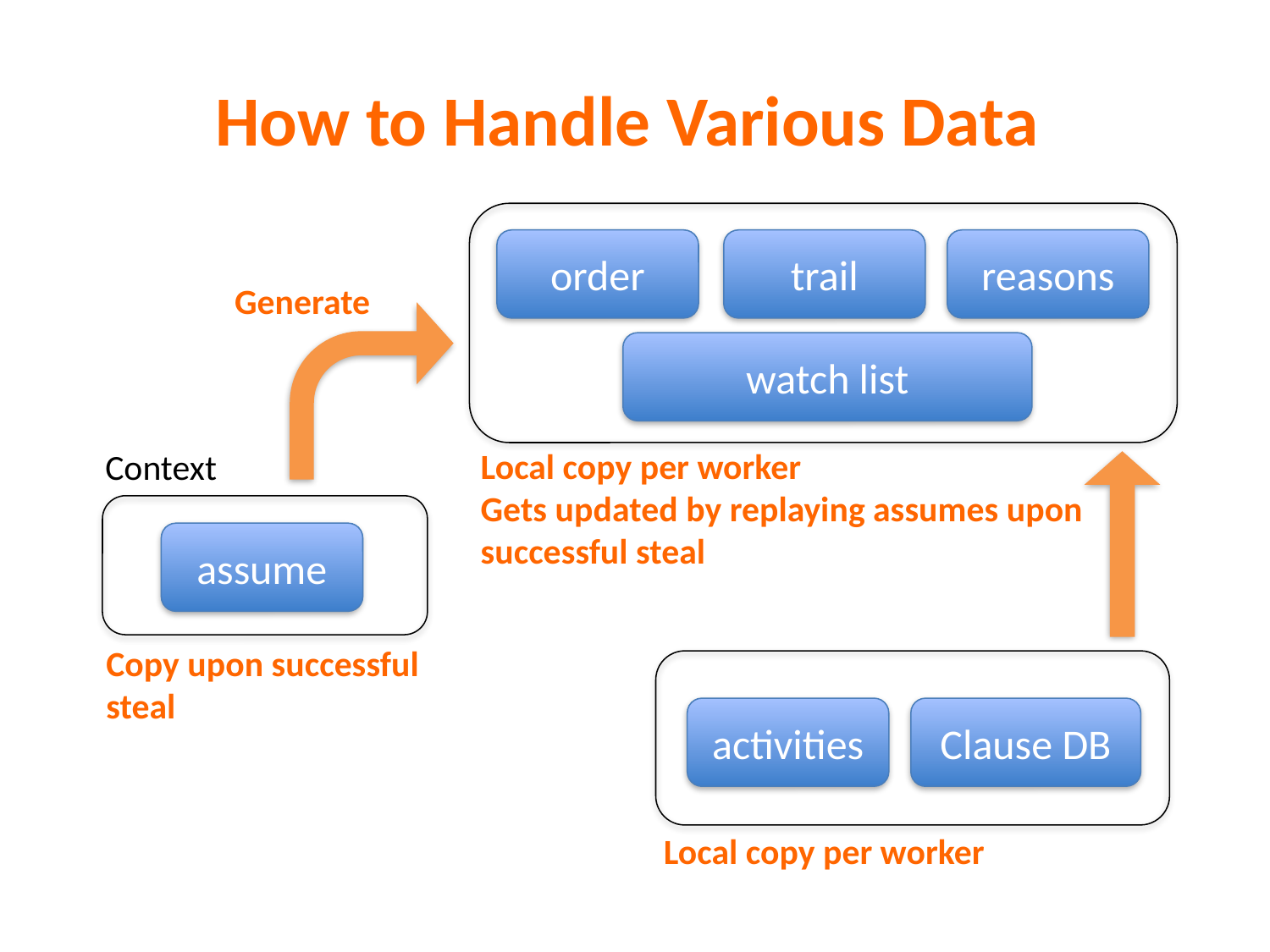

# How to Handle Various Data

order
trail
reasons
Generate

watch list
Local copy per worker
Gets updated by replaying assumes upon successful steal
Context

assume
Copy upon successful steal

activities
Clause DB
Local copy per worker